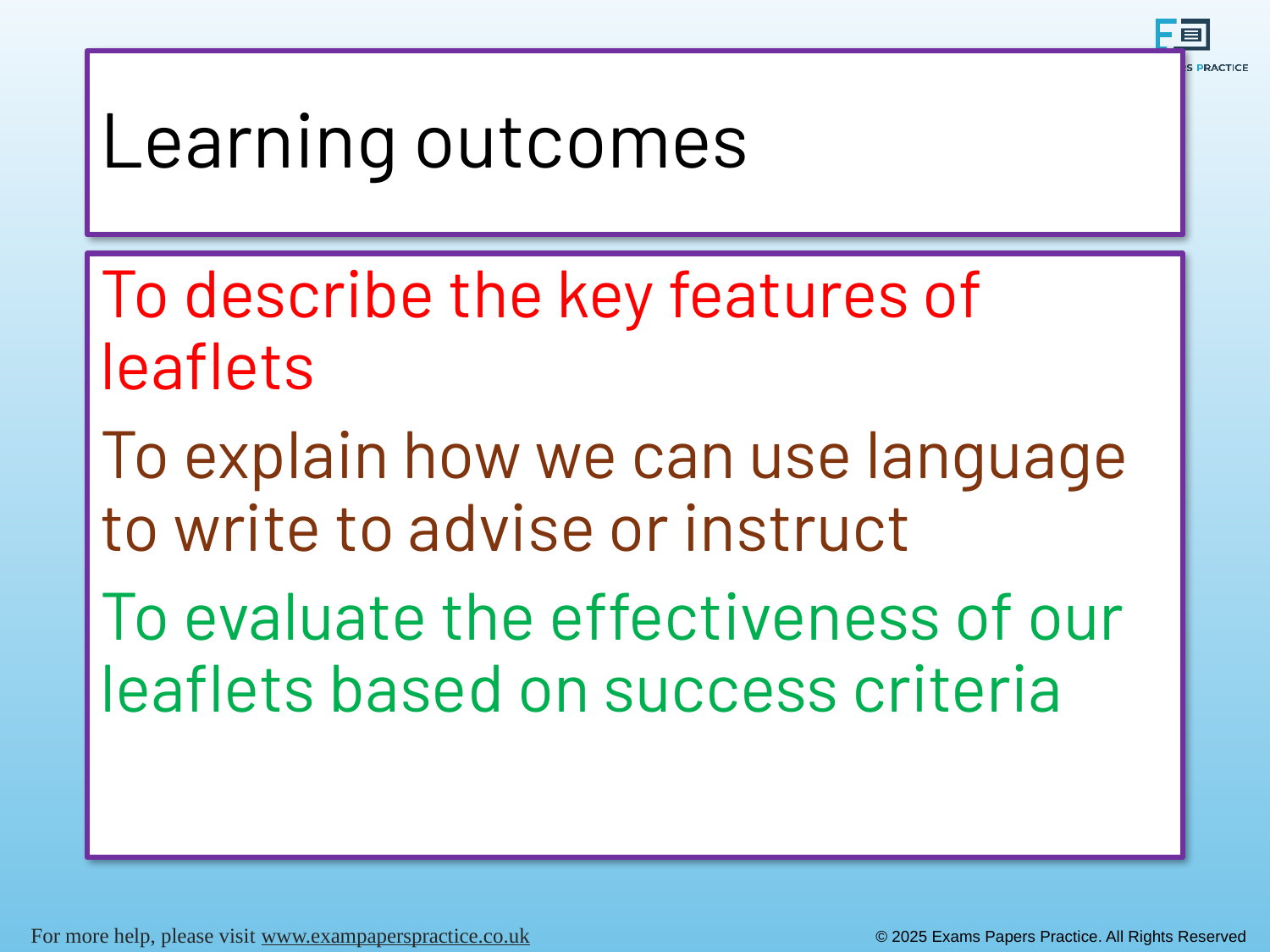

# Learning outcomes
To describe the key features of leaflets
To explain how we can use language to write to advise or instruct
To evaluate the effectiveness of our leaflets based on success criteria